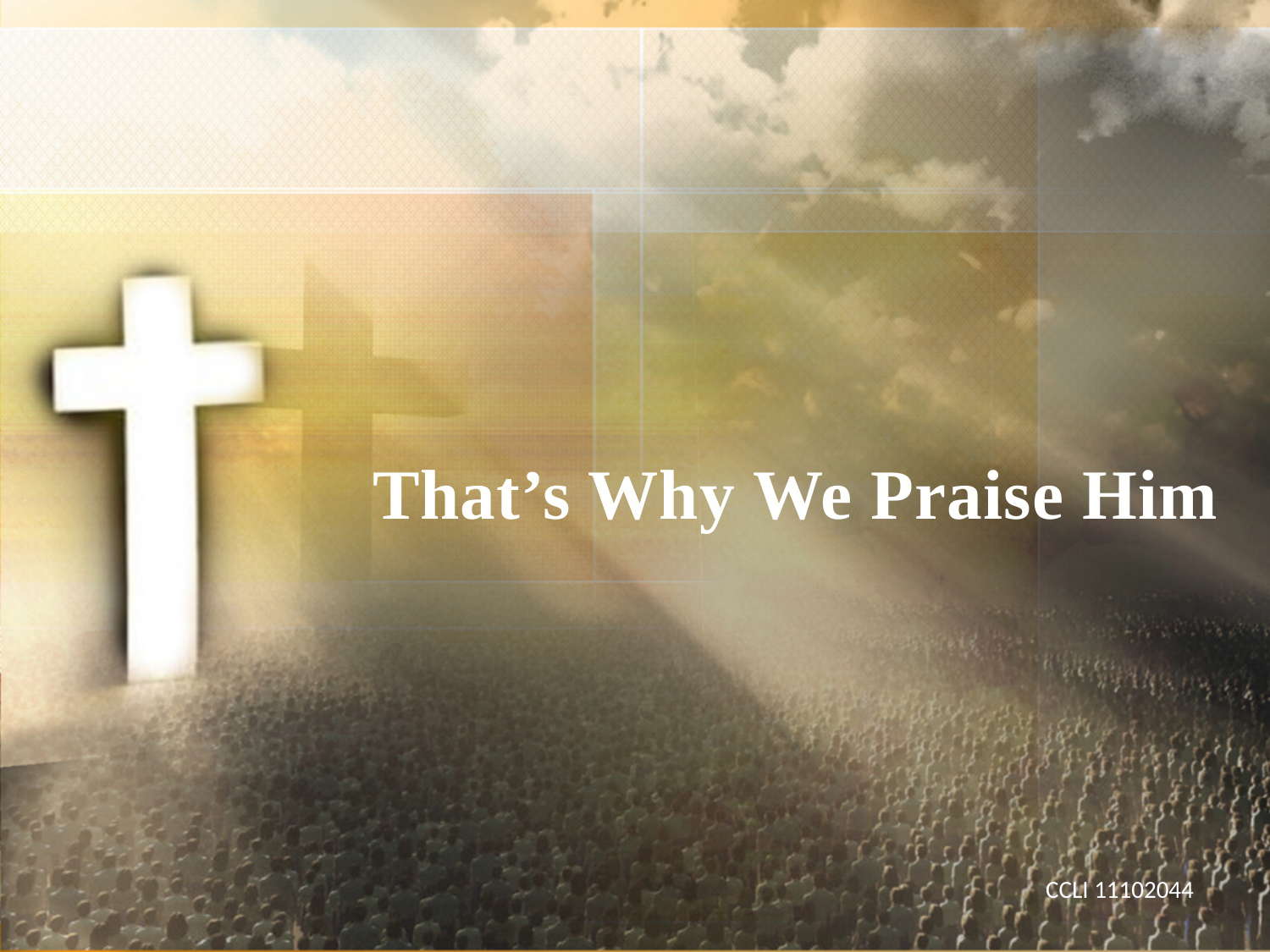

# That’s Why We Praise Him
CCLI 11102044